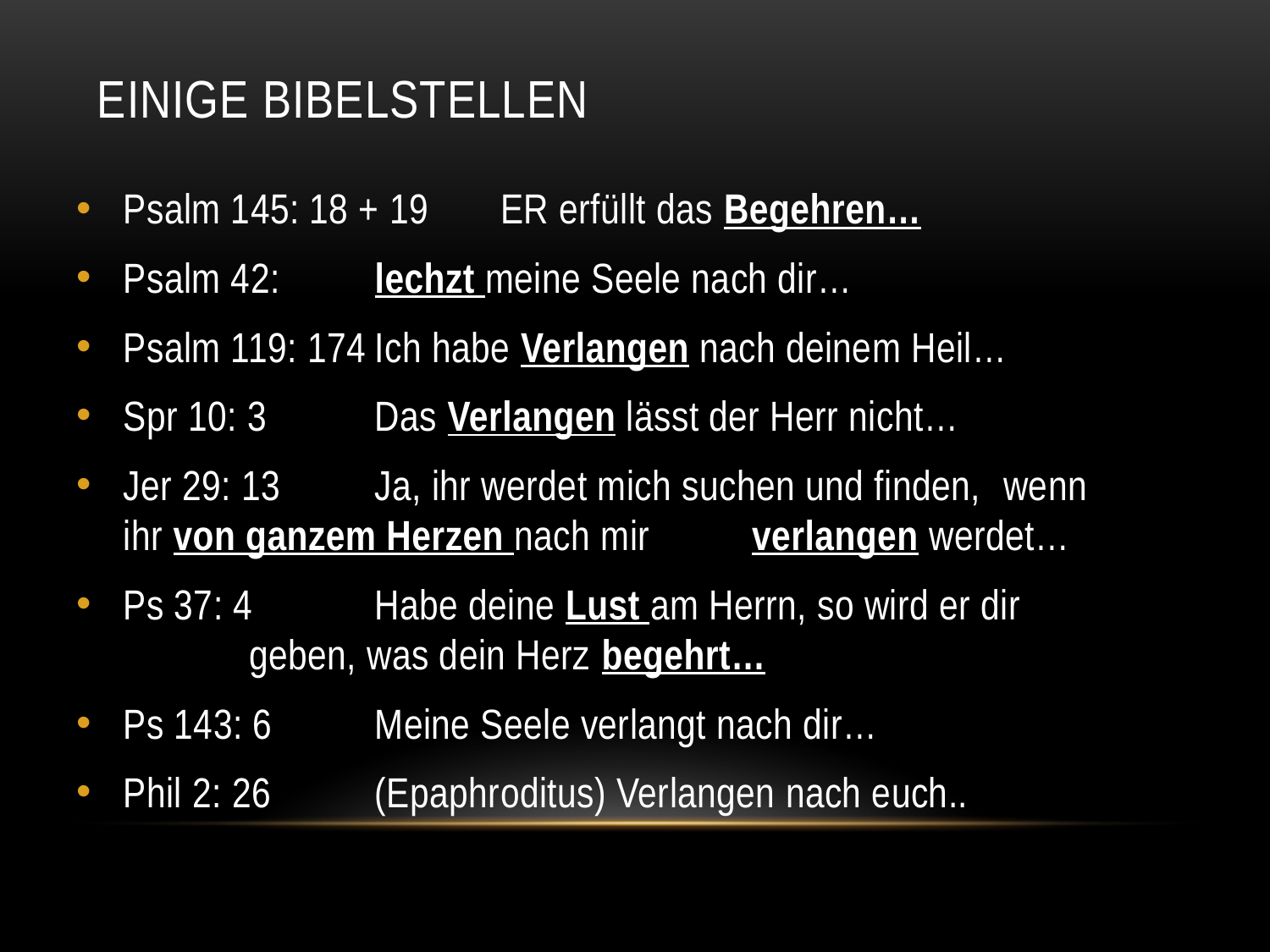

# Einige Bibelstellen
Psalm 145: 18 + 19	ER erfüllt das Begehren…
Psalm 42: 		lechzt meine Seele nach dir…
Psalm 119: 174	Ich habe Verlangen nach deinem Heil…
Spr 10: 3		Das Verlangen lässt der Herr nicht…
Jer 29: 13 		Ja, ihr werdet mich suchen und finden, 				wenn ihr von ganzem Herzen nach mir 				verlangen werdet…
Ps 37: 4		Habe deine Lust am Herrn, so wird er dir 			geben, was dein Herz begehrt…
Ps 143: 6		Meine Seele verlangt nach dir…
Phil 2: 26		(Epaphroditus) Verlangen nach euch..